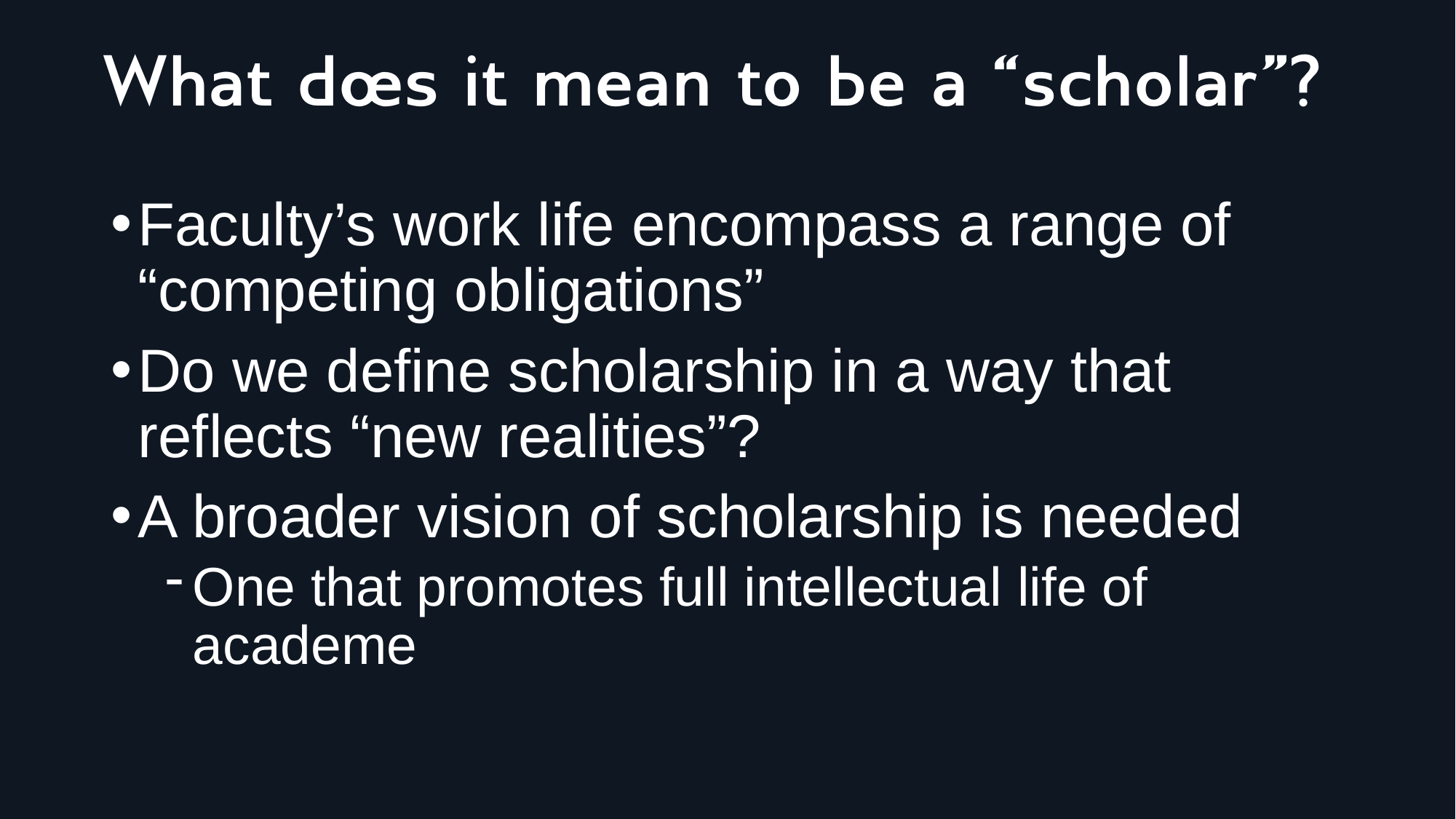

# What does it mean to be a “scholar”?
Faculty’s work life encompass a range of “competing obligations”
Do we define scholarship in a way that reflects “new realities”?
A broader vision of scholarship is needed
One that promotes full intellectual life of academe